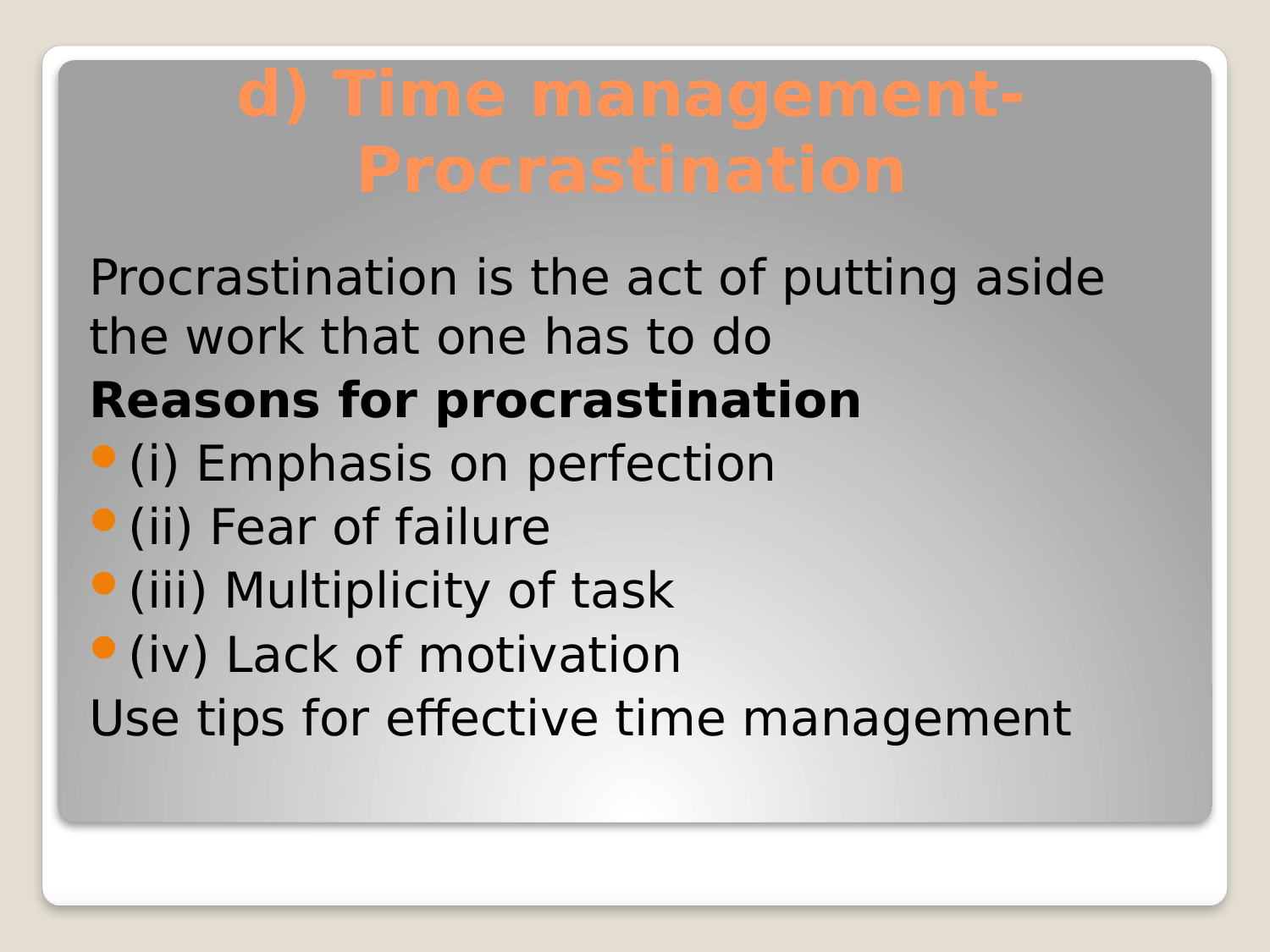

# d) Time management-Procrastination
Procrastination is the act of putting aside the work that one has to do
Reasons for procrastination
(i) Emphasis on perfection
(ii) Fear of failure
(iii) Multiplicity of task
(iv) Lack of motivation
Use tips for effective time management